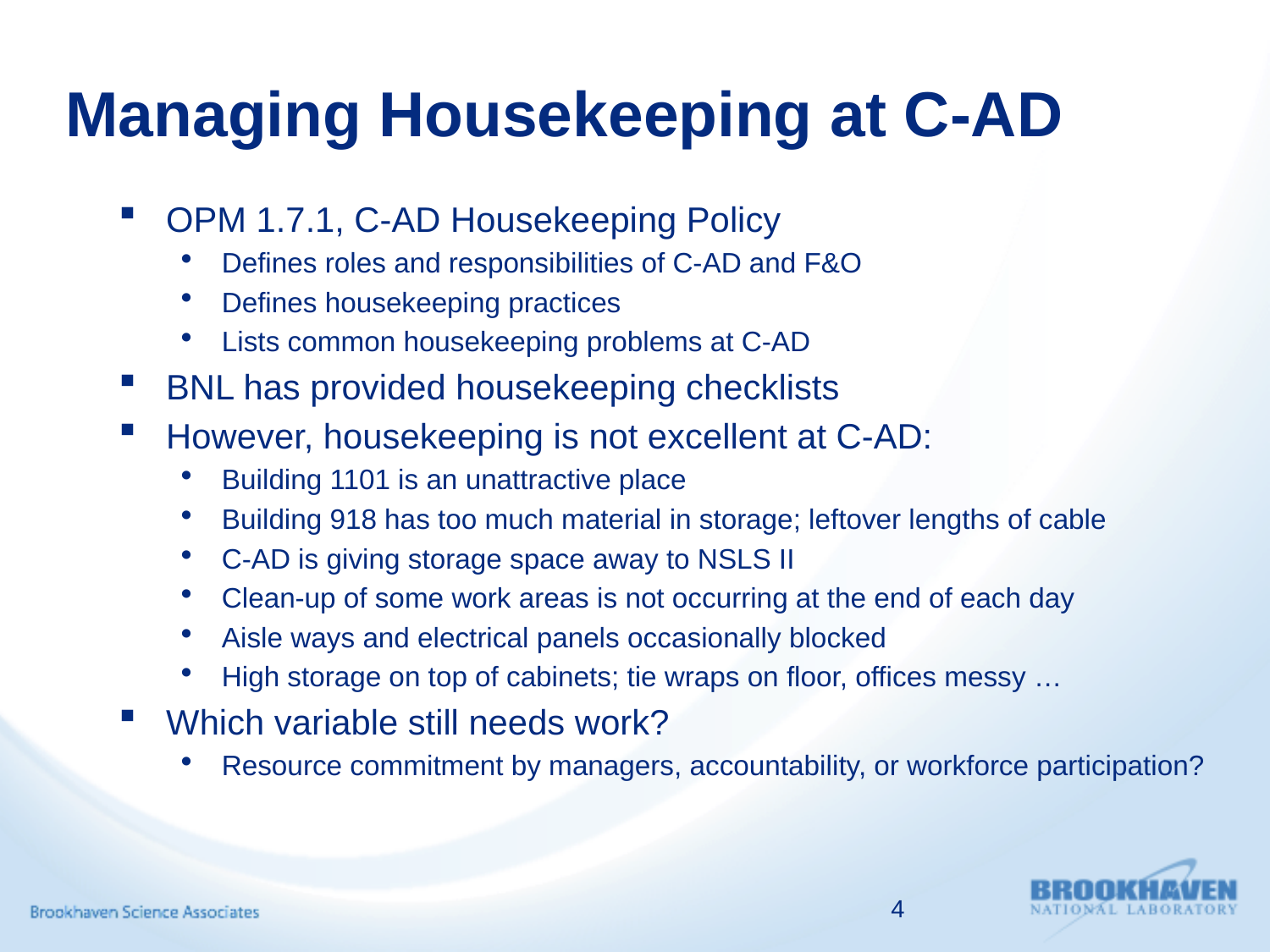

# Managing Housekeeping at C-AD
OPM 1.7.1, C-AD Housekeeping Policy
Defines roles and responsibilities of C-AD and F&O
Defines housekeeping practices
Lists common housekeeping problems at C-AD
BNL has provided housekeeping checklists
However, housekeeping is not excellent at C-AD:
Building 1101 is an unattractive place
Building 918 has too much material in storage; leftover lengths of cable
C-AD is giving storage space away to NSLS II
Clean-up of some work areas is not occurring at the end of each day
Aisle ways and electrical panels occasionally blocked
High storage on top of cabinets; tie wraps on floor, offices messy …
Which variable still needs work?
Resource commitment by managers, accountability, or workforce participation?
4